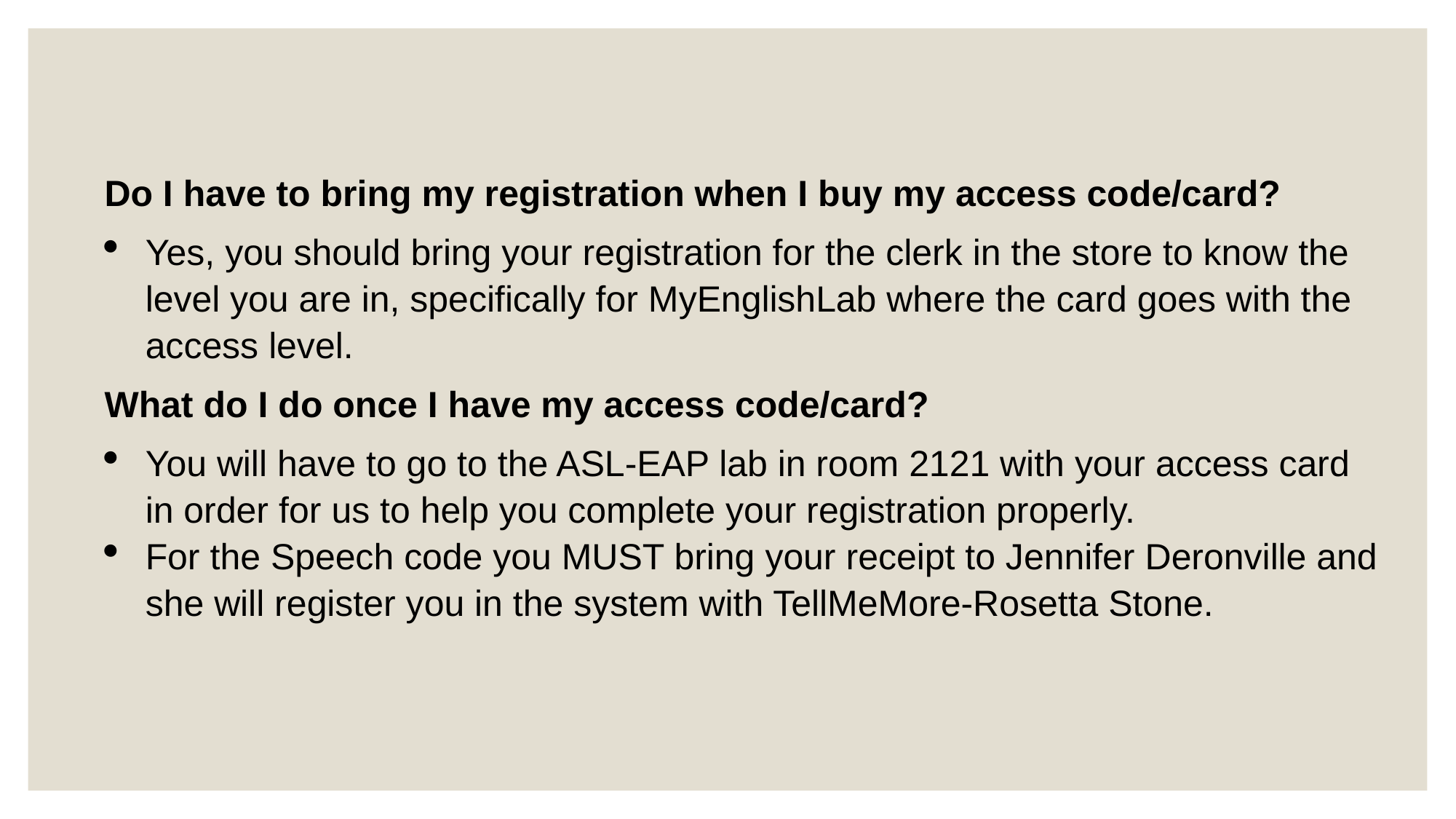

Do I have to bring my registration when I buy my access code/card?
Yes, you should bring your registration for the clerk in the store to know the level you are in, specifically for MyEnglishLab where the card goes with the access level.
What do I do once I have my access code/card?
You will have to go to the ASL-EAP lab in room 2121 with your access card in order for us to help you complete your registration properly.
For the Speech code you MUST bring your receipt to Jennifer Deronville and she will register you in the system with TellMeMore-Rosetta Stone.